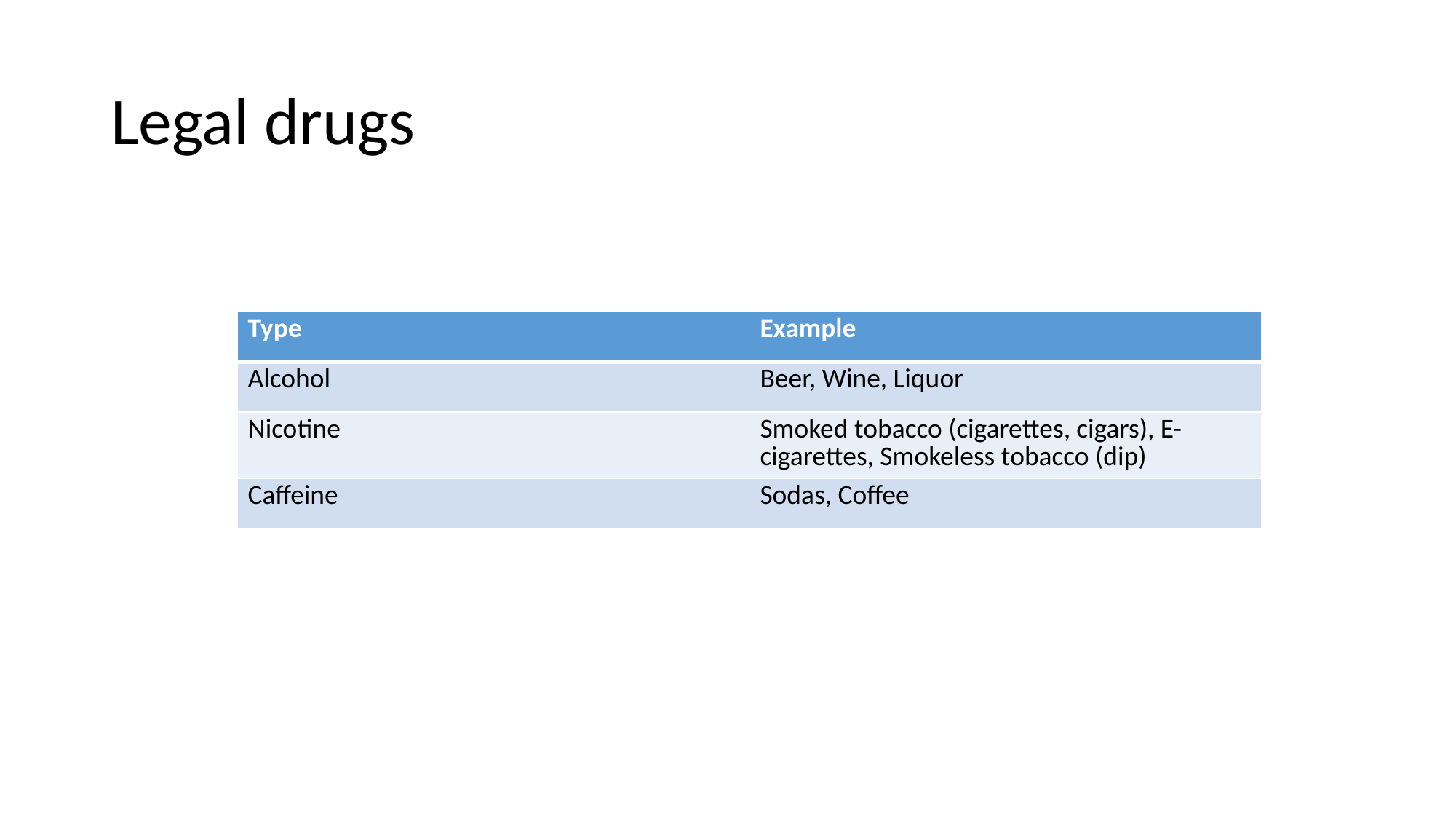

# Legal drugs
| Type | Example |
| --- | --- |
| Alcohol | Beer, Wine, Liquor |
| Nicotine | Smoked tobacco (cigarettes, cigars), E-cigarettes, Smokeless tobacco (dip) |
| Caffeine | Sodas, Coffee |